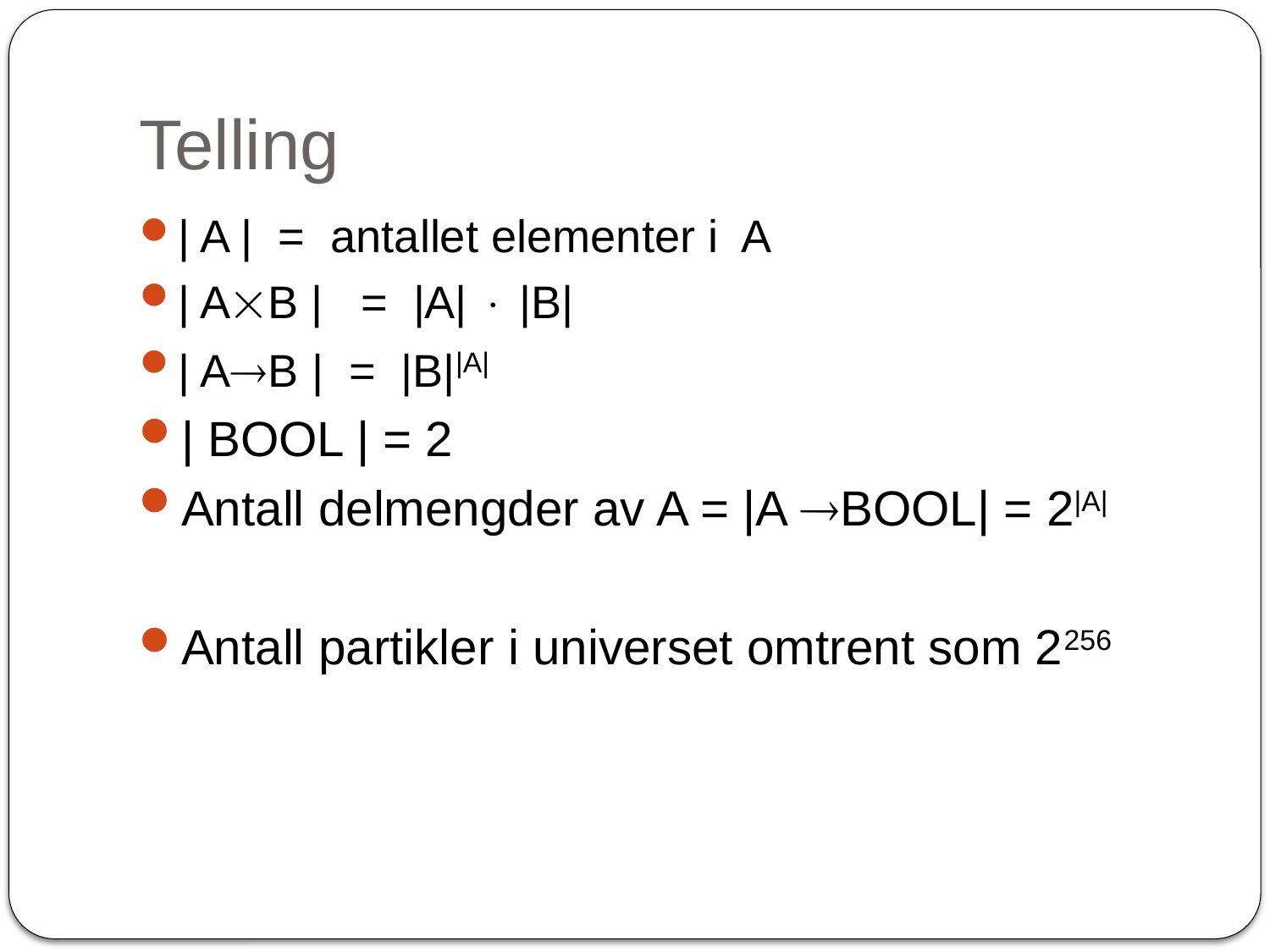

# Telling
| A |  =  antallet elementer i  A
| A×B |   =  |A| ⋅ |B|
| A→B |  =  |B||A|
| BOOL | = 2
Antall delmengder av A = |A →BOOL| = 2|A|

Antall partikler i universet omtrent som 2256